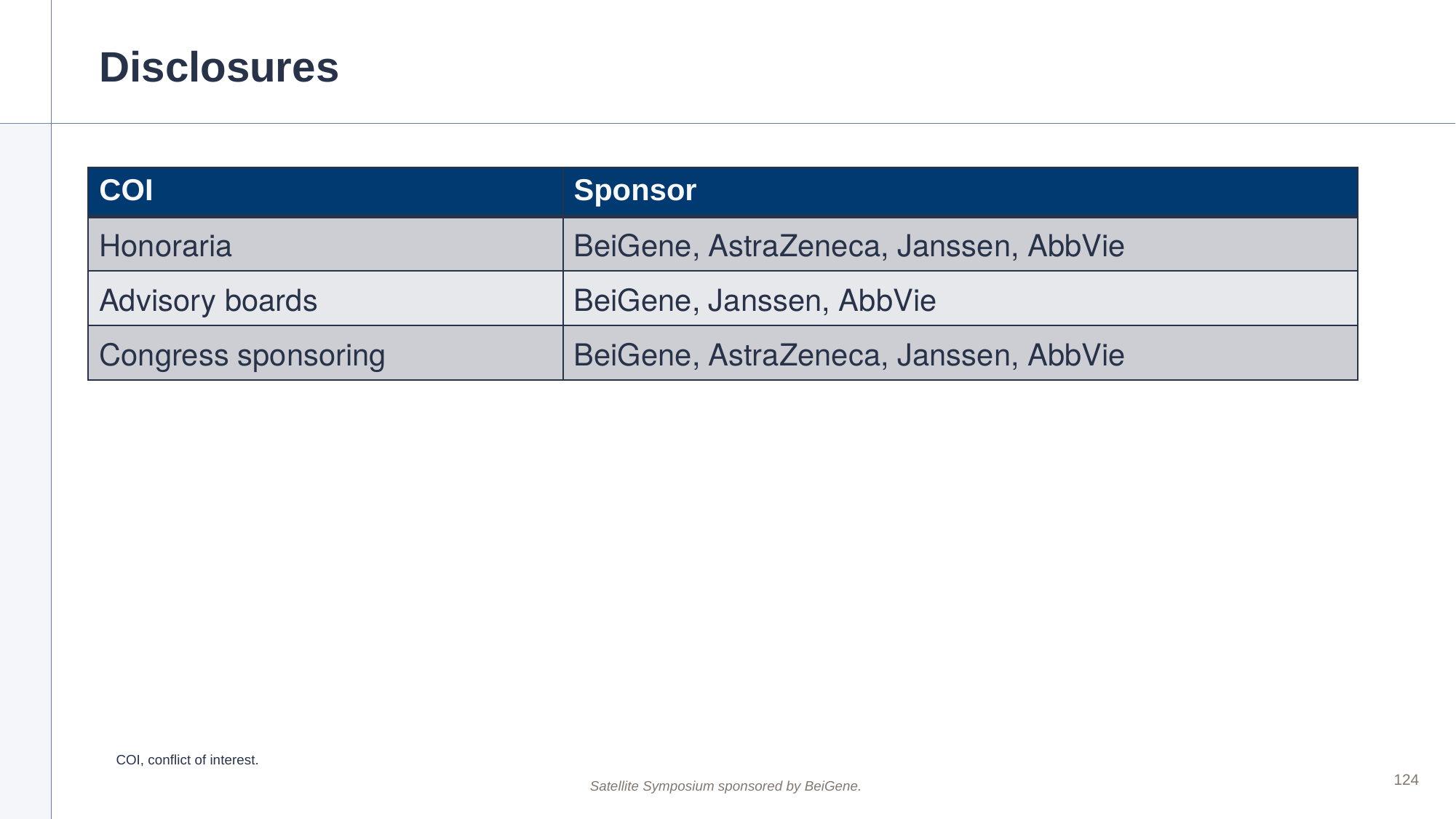

# Disclosures
| COI | Sponsor |
| --- | --- |
| Honoraria | BeiGene, AstraZeneca, Janssen, AbbVie |
| Advisory boards | BeiGene, Janssen, AbbVie |
| Congress sponsoring | BeiGene, AstraZeneca, Janssen, AbbVie |
COI, conflict of interest.
124